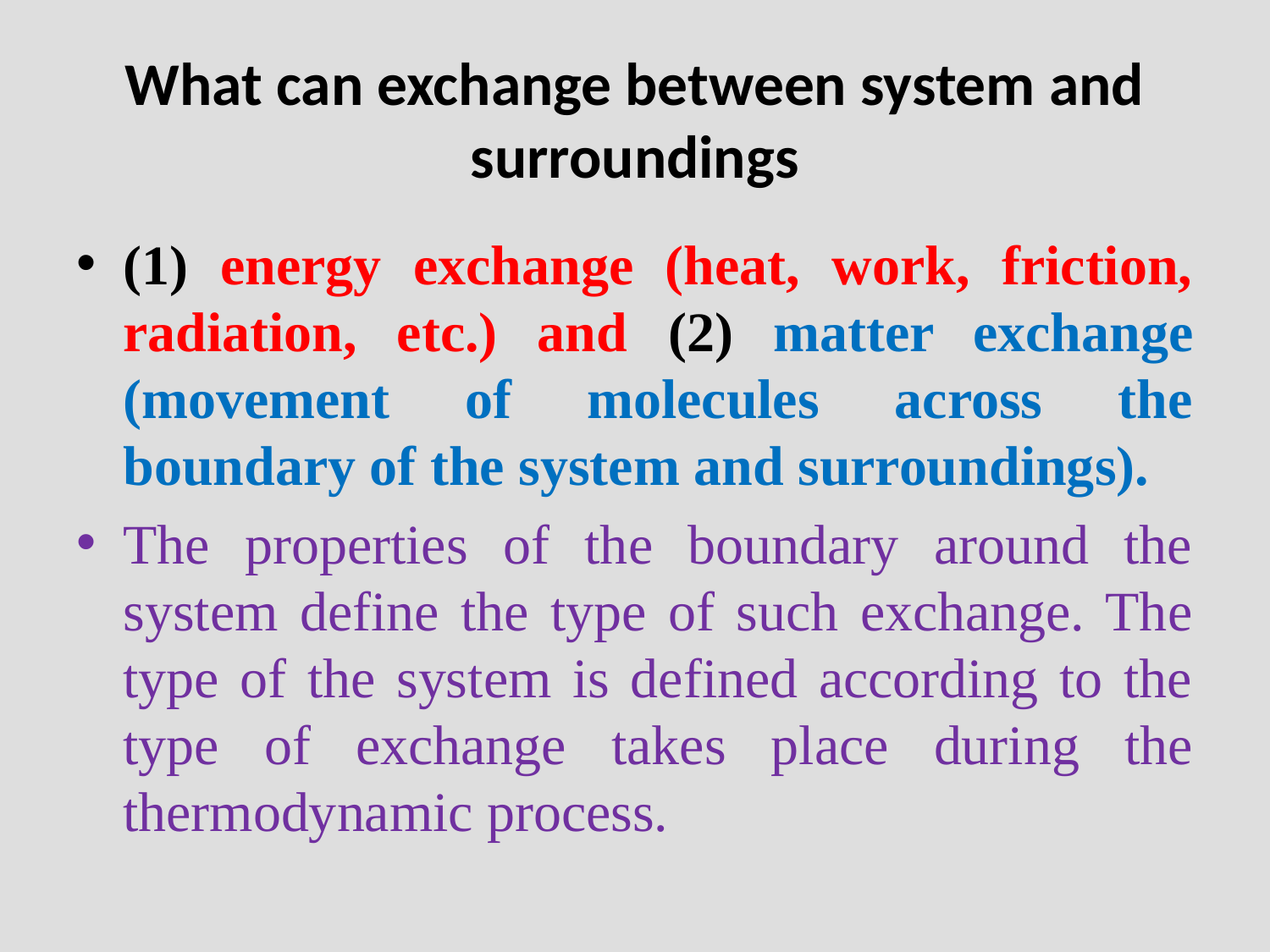

# What can exchange between system and surroundings
(1) energy exchange (heat, work, friction, radiation, etc.) and (2) matter exchange (movement of molecules across the boundary of the system and surroundings).
The properties of the boundary around the system define the type of such exchange. The type of the system is defined according to the type of exchange takes place during the thermodynamic process.